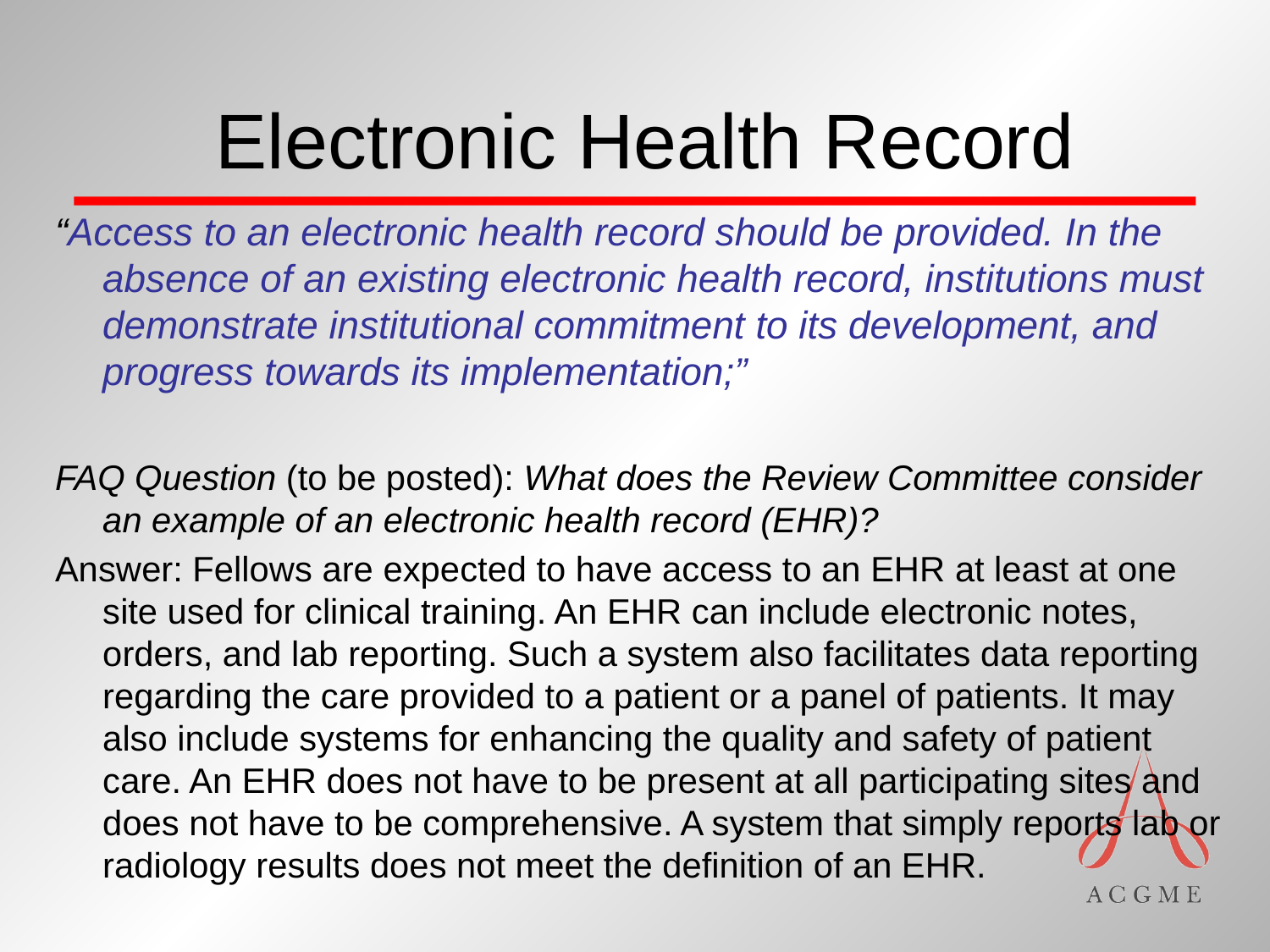

# Electronic Health Record
“Access to an electronic health record should be provided. In the absence of an existing electronic health record, institutions must demonstrate institutional commitment to its development, and progress towards its implementation;”

FAQ Question (to be posted): What does the Review Committee consider an example of an electronic health record (EHR)?
Answer: Fellows are expected to have access to an EHR at least at one site used for clinical training. An EHR can include electronic notes, orders, and lab reporting. Such a system also facilitates data reporting regarding the care provided to a patient or a panel of patients. It may also include systems for enhancing the quality and safety of patient care. An EHR does not have to be present at all participating sites and does not have to be comprehensive. A system that simply reports lab or radiology results does not meet the definition of an EHR.